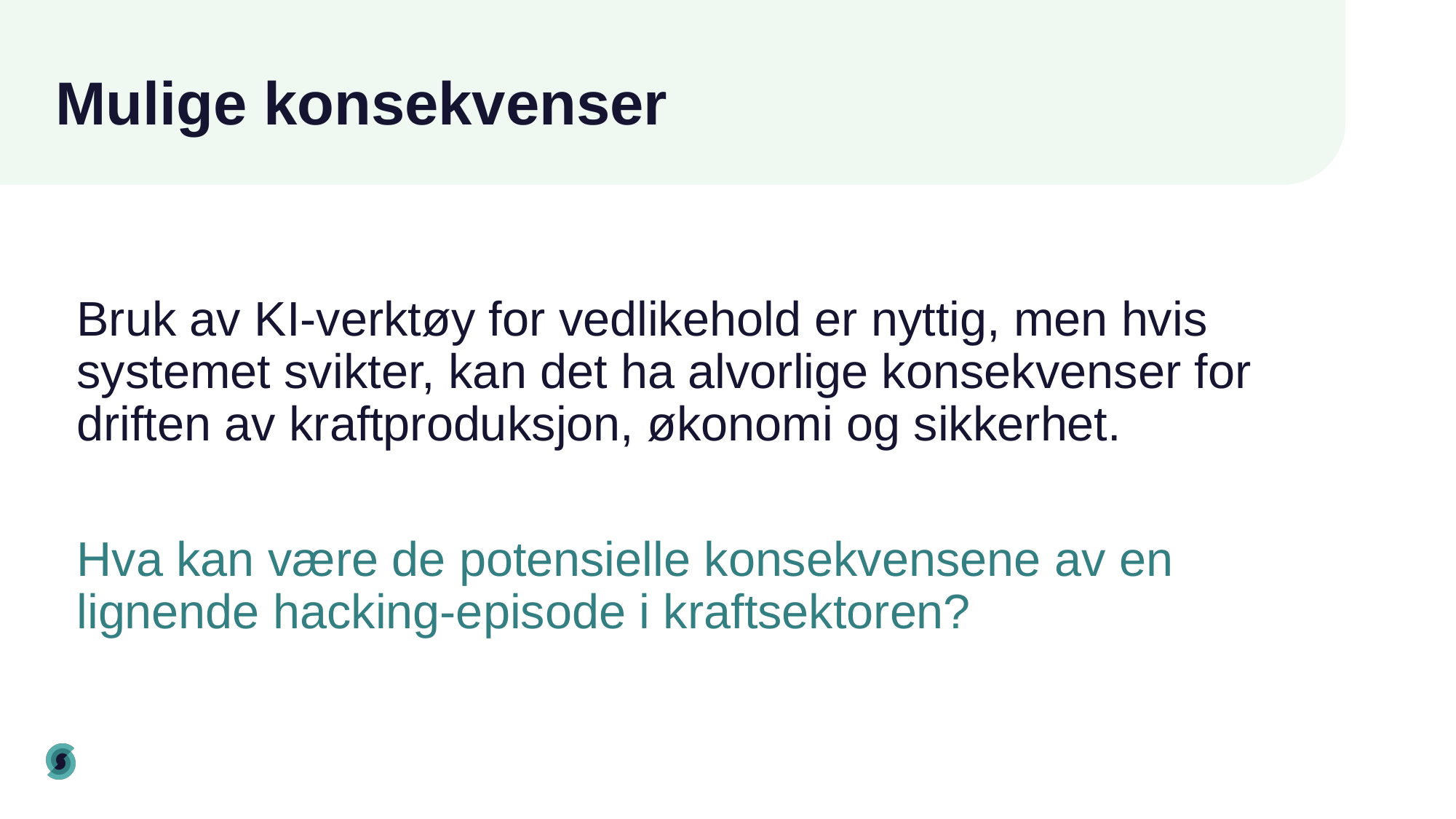

# Mulige konsekvenser

Bruk av KI-verktøy for vedlikehold er nyttig, men hvis systemet svikter, kan det ha alvorlige konsekvenser for driften av kraftproduksjon, økonomi og sikkerhet.

Hva kan være de potensielle konsekvensene av en lignende hacking-episode i kraftsektoren?